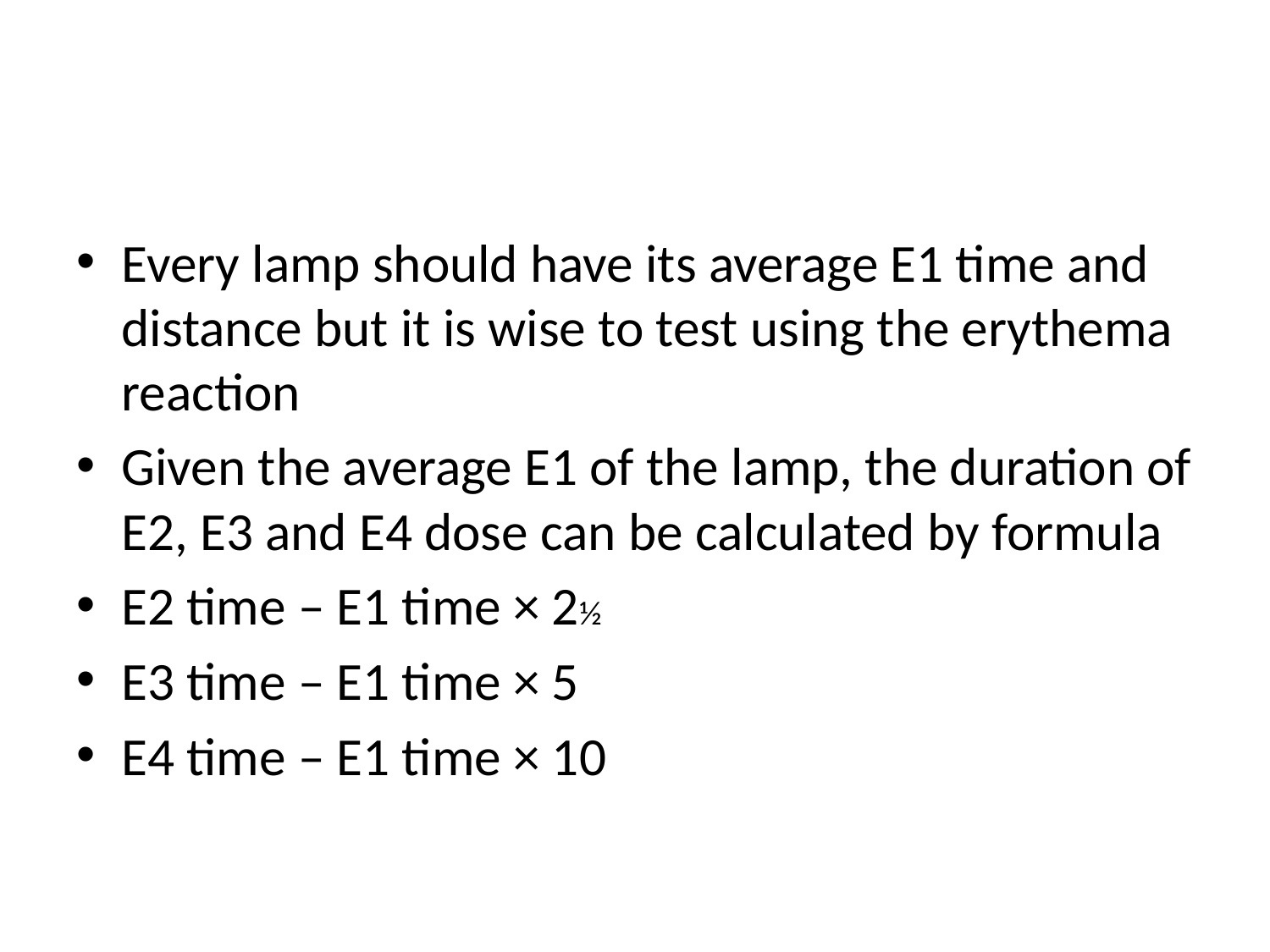

#
Every lamp should have its average E1 time and distance but it is wise to test using the erythema reaction
Given the average E1 of the lamp, the duration of E2, E3 and E4 dose can be calculated by formula
E2 time – E1 time × 2½
E3 time – E1 time × 5
E4 time – E1 time × 10